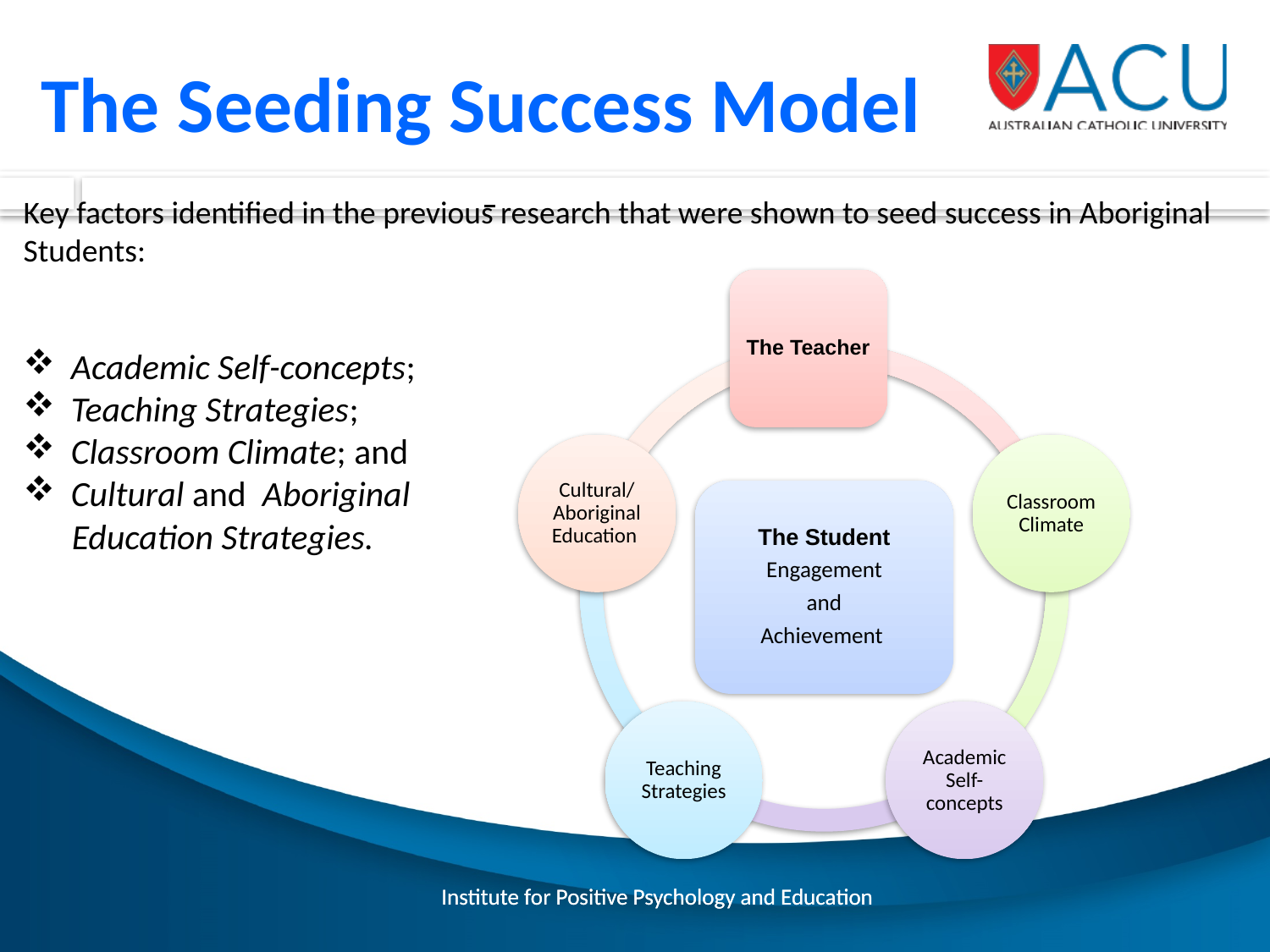

The Seeding Success Model

Key factors identified in the previous research that were shown to seed success in Aboriginal Students:

Academic Self-concepts;
Teaching Strategies;
Classroom Climate; and
Cultural and  Aboriginal
      Education Strategies.
The Student
Engagement
and
Achievement

The Teacher
Classroom Climate
Academic Self-concepts
Teaching Strategies
Cultural/ Aboriginal Education